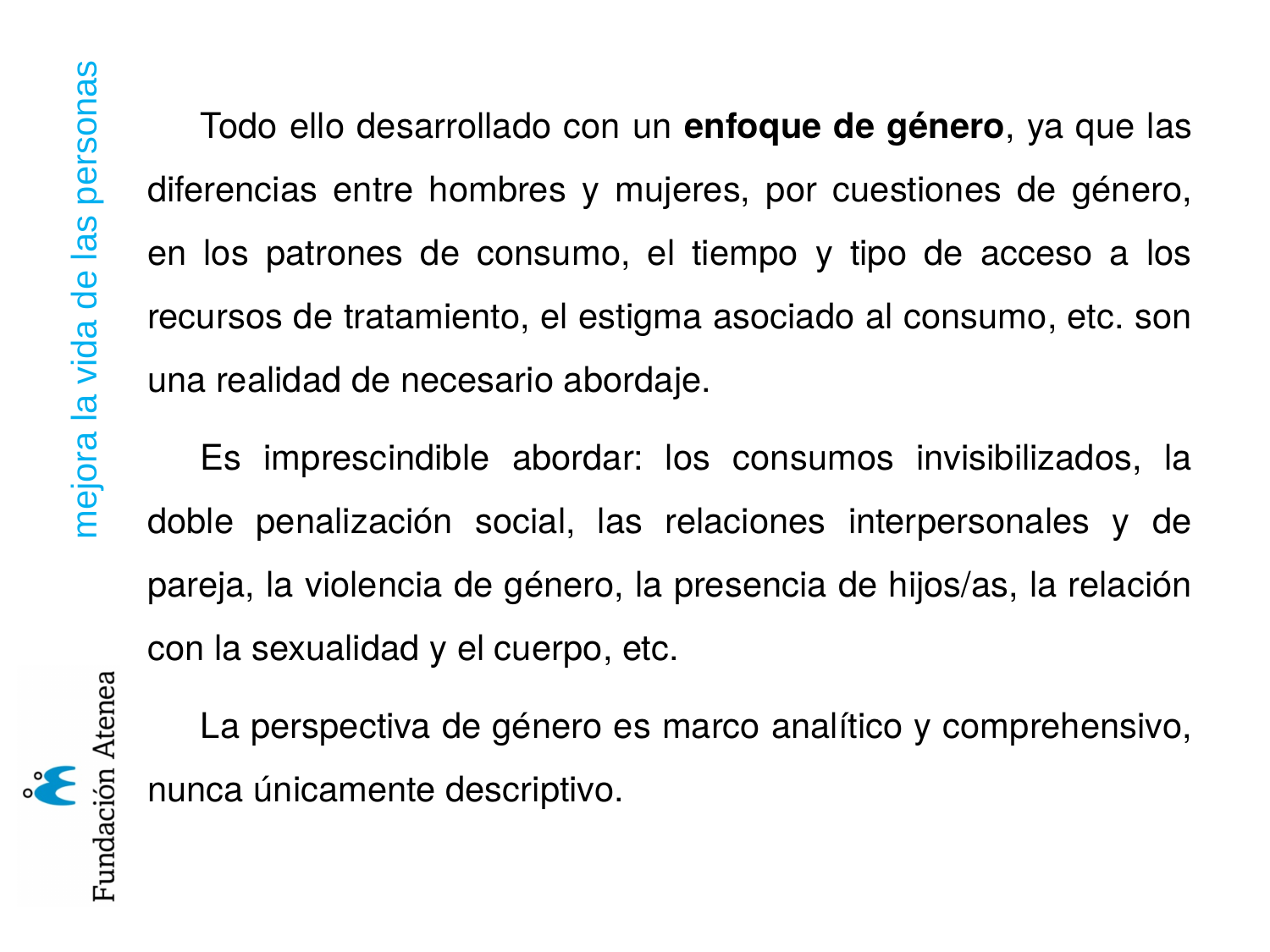

Todo ello desarrollado con un enfoque de género, ya que las diferencias entre hombres y mujeres, por cuestiones de género, en los patrones de consumo, el tiempo y tipo de acceso a los recursos de tratamiento, el estigma asociado al consumo, etc. son una realidad de necesario abordaje.
Es imprescindible abordar: los consumos invisibilizados, la doble penalización social, las relaciones interpersonales y de pareja, la violencia de género, la presencia de hijos/as, la relación con la sexualidad y el cuerpo, etc.
La perspectiva de género es marco analítico y comprehensivo, nunca únicamente descriptivo.